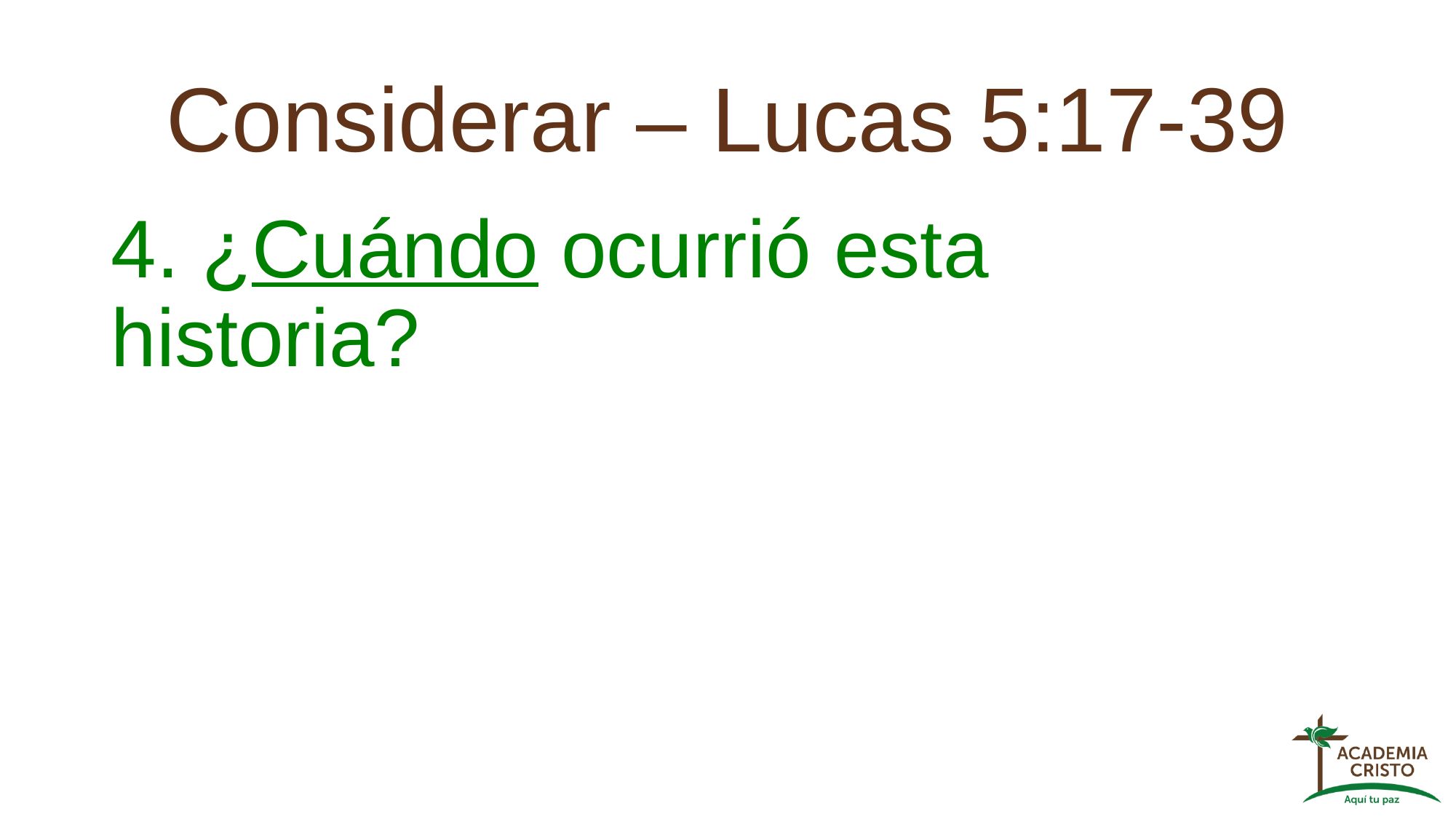

# Considerar – Lucas 5:17-39
4. ¿Cuándo ocurrió esta historia?